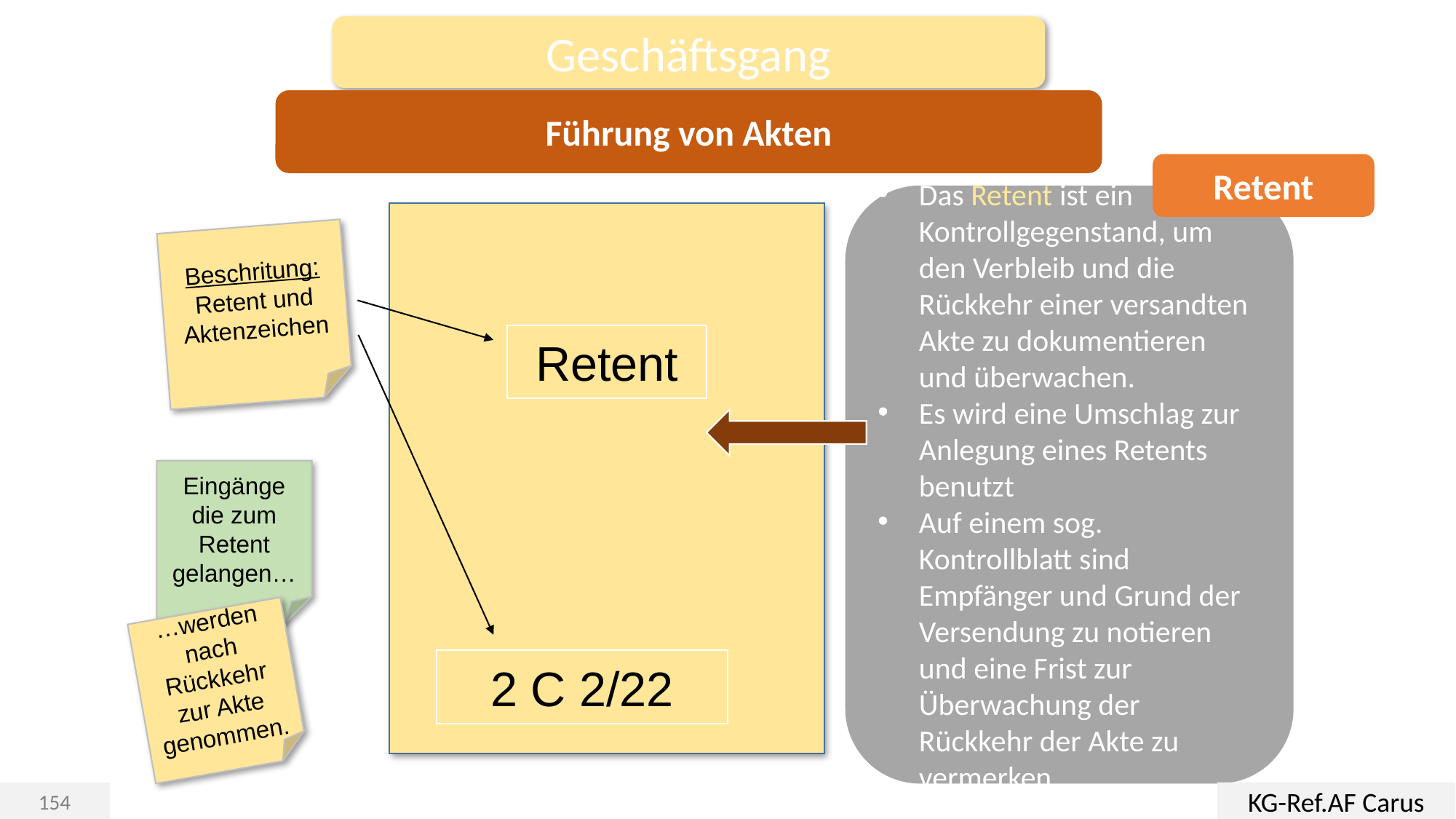

Geschäftsgang
Führung von Akten
Retent
Das Retent ist ein Kontrollgegenstand, um den Verbleib und die Rückkehr einer versandten Akte zu dokumentieren und überwachen.
Es wird eine Umschlag zur Anlegung eines Retents benutzt
Auf einem sog. Kontrollblatt sind Empfänger und Grund der Versendung zu notieren und eine Frist zur Überwachung der Rückkehr der Akte zu vermerken.

Beschritung: Retent und Aktenzeichen
Retent

Eingänge die zum Retent gelangen…
…werden nach Rückkehr zur Akte genommen.
2 C 2/22
KG-Ref.AF Carus
154